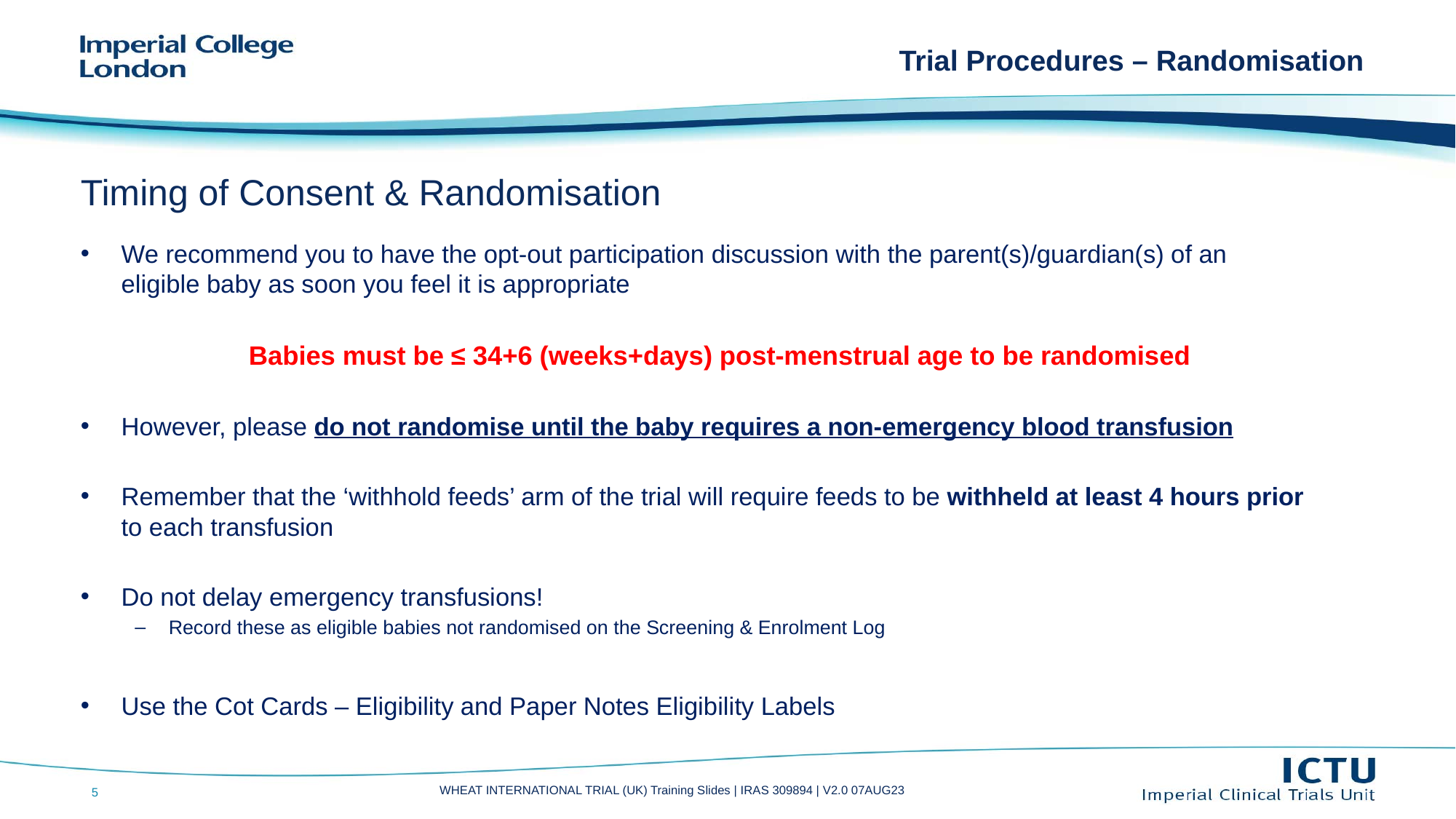

# Trial Procedures – Randomisation
Timing of Consent & Randomisation
We recommend you to have the opt-out participation discussion with the parent(s)/guardian(s) of an eligible baby as soon you feel it is appropriate

	Babies must be ≤ 34+6 (weeks+days) post-menstrual age to be randomised

However, please do not randomise until the baby requires a non-emergency blood transfusion

Remember that the ‘withhold feeds’ arm of the trial will require feeds to be withheld at least 4 hours prior to each transfusion

Do not delay emergency transfusions!
Record these as eligible babies not randomised on the Screening & Enrolment Log

Use the Cot Cards – Eligibility and Paper Notes Eligibility Labels

WHEAT INTERNATIONAL TRIAL (UK) Training Slides | IRAS 309894 | V2.0 07AUG23
5